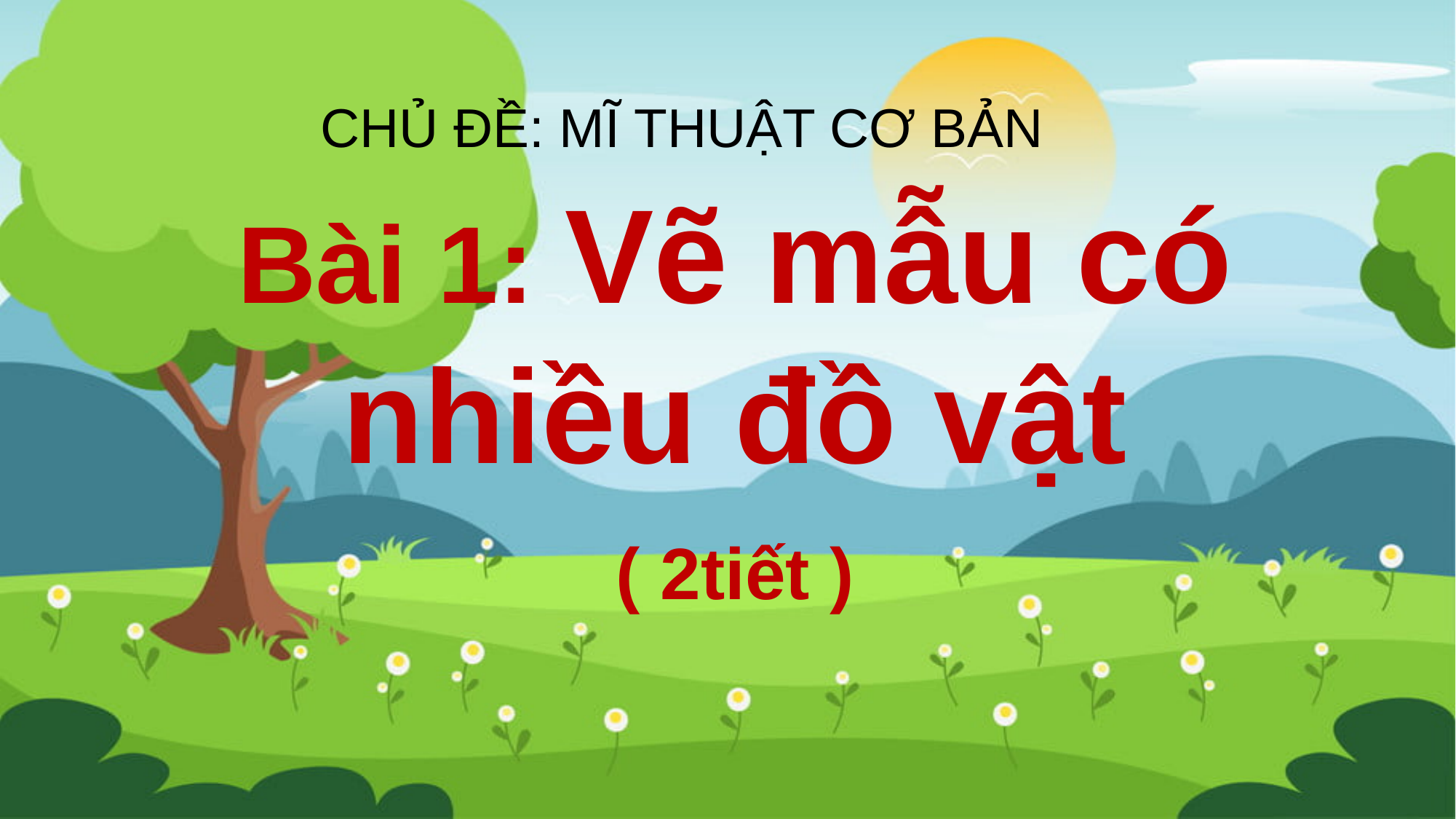

CHỦ ĐỀ: MĨ THUẬT CƠ BẢN
Bài 1: Vẽ mẫu có nhiều đồ vật
( 2tiết )